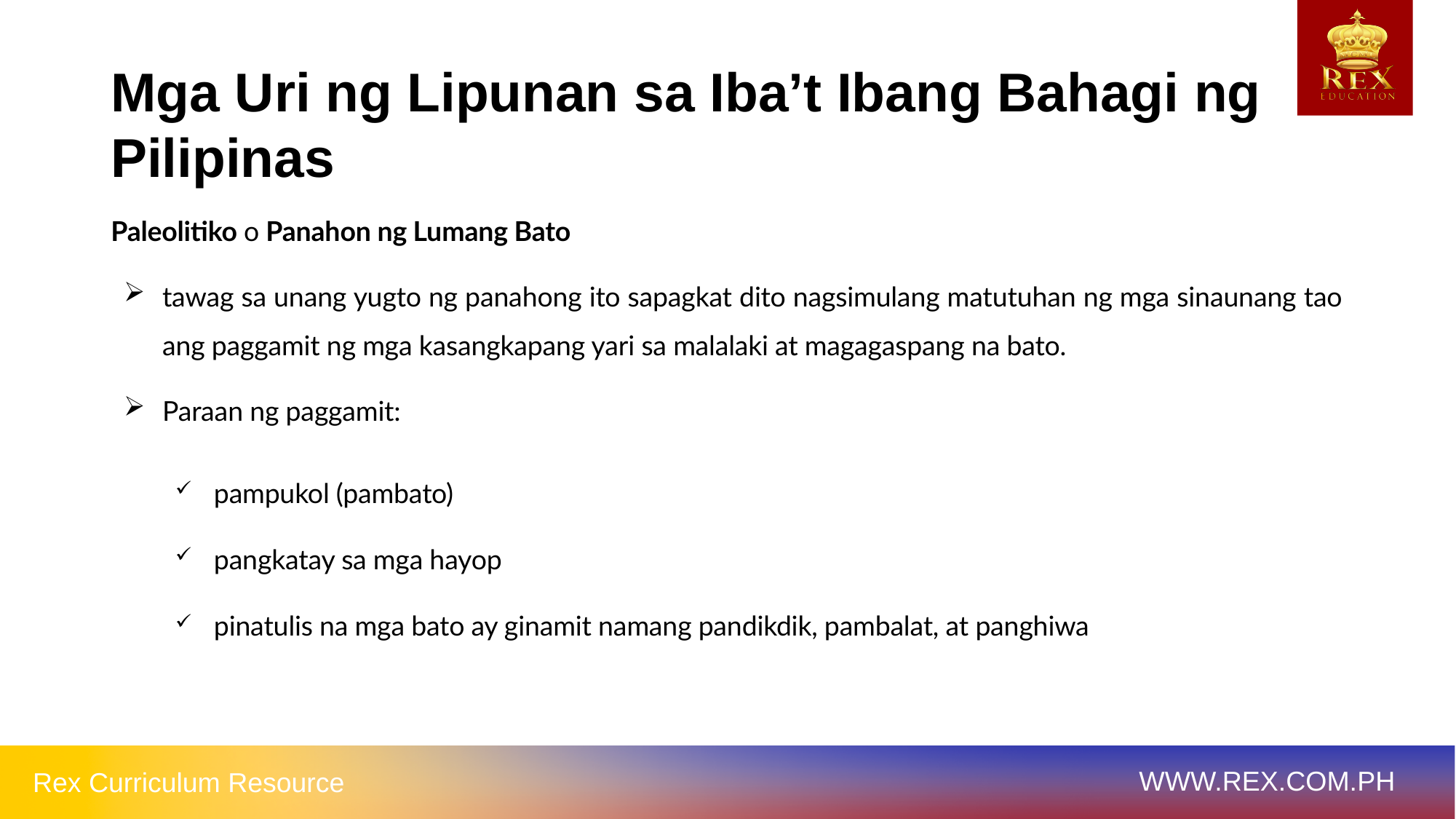

Mga Uri ng Lipunan sa Iba’t Ibang Bahagi ng Pilipinas
# Paleolitiko o Panahon ng Lumang Bato
tawag sa unang yugto ng panahong ito sapagkat dito nagsimulang matutuhan ng mga sinaunang tao ang paggamit ng mga kasangkapang yari sa malalaki at magagaspang na bato.
Paraan ng paggamit:
pampukol (pambato)
pangkatay sa mga hayop
pinatulis na mga bato ay ginamit namang pandikdik, pambalat, at panghiwa